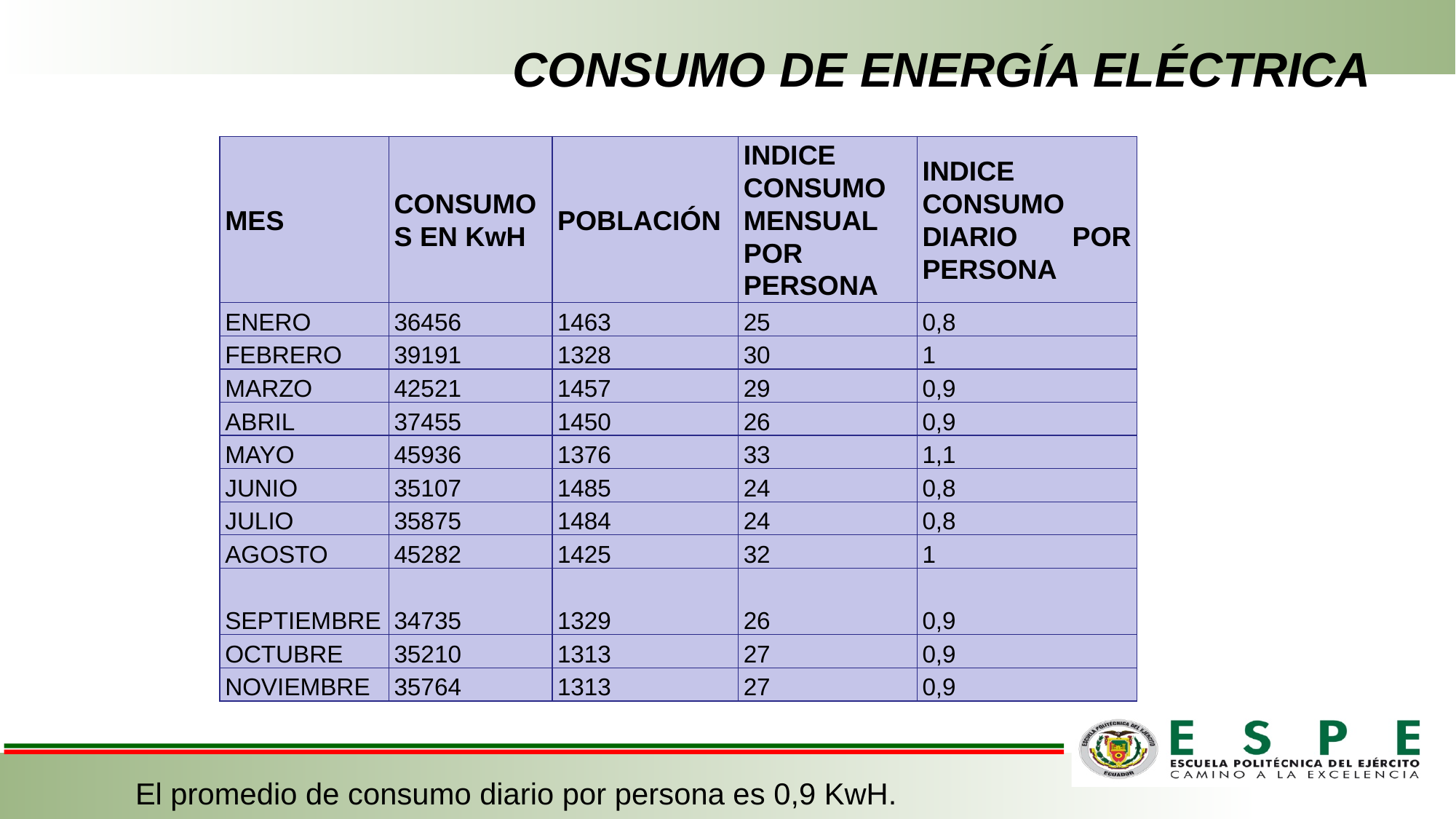

# CONSUMO DE ENERGÍA ELÉCTRICA
| MES | CONSUMOS EN KwH | POBLACIÓN | INDICE CONSUMO MENSUAL POR PERSONA | INDICE CONSUMO DIARIO POR PERSONA |
| --- | --- | --- | --- | --- |
| ENERO | 36456 | 1463 | 25 | 0,8 |
| FEBRERO | 39191 | 1328 | 30 | 1 |
| MARZO | 42521 | 1457 | 29 | 0,9 |
| ABRIL | 37455 | 1450 | 26 | 0,9 |
| MAYO | 45936 | 1376 | 33 | 1,1 |
| JUNIO | 35107 | 1485 | 24 | 0,8 |
| JULIO | 35875 | 1484 | 24 | 0,8 |
| AGOSTO | 45282 | 1425 | 32 | 1 |
| SEPTIEMBRE | 34735 | 1329 | 26 | 0,9 |
| OCTUBRE | 35210 | 1313 | 27 | 0,9 |
| NOVIEMBRE | 35764 | 1313 | 27 | 0,9 |

El promedio de consumo diario por persona es 0,9 KwH.